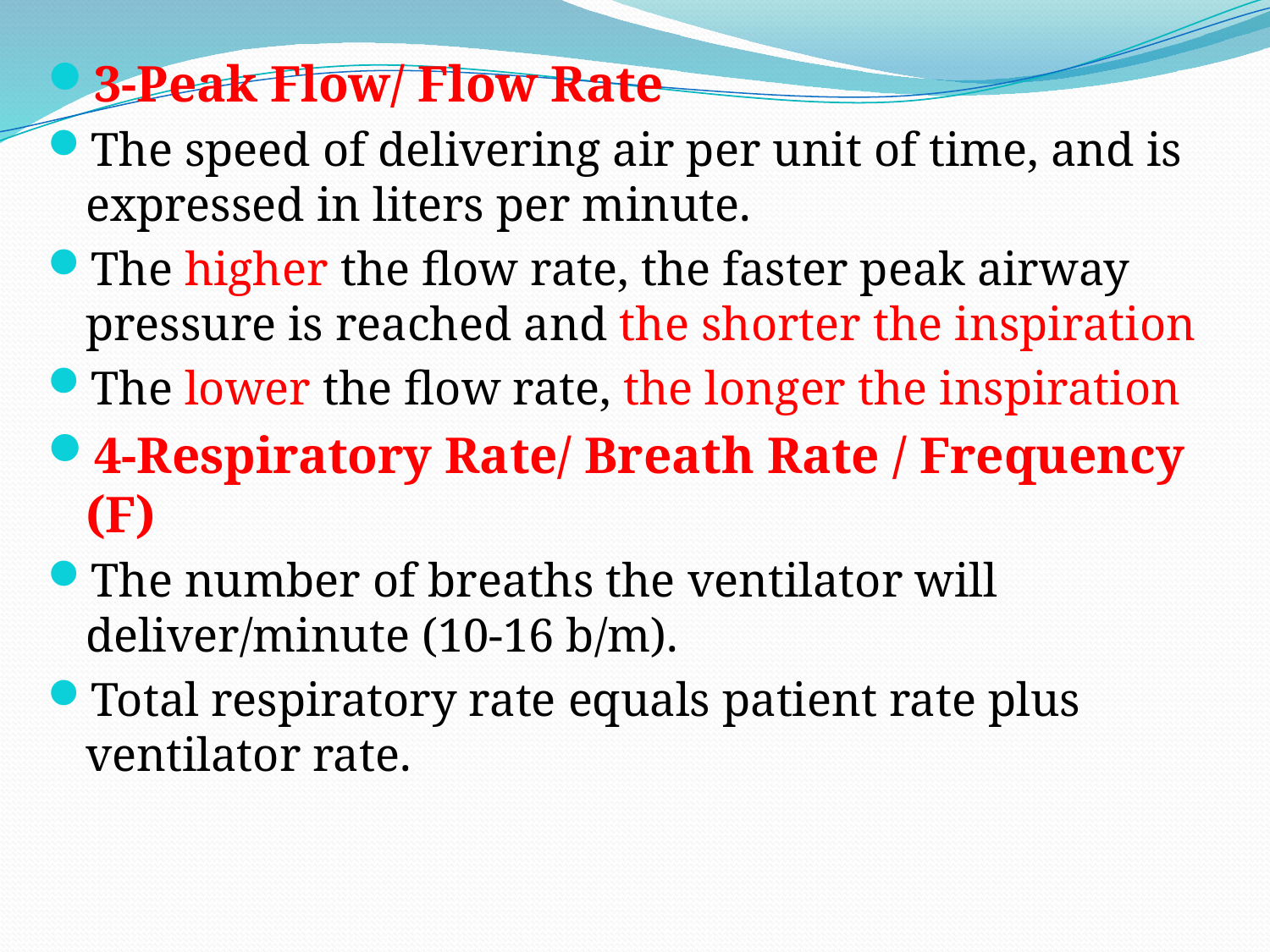

3-Peak Flow/ Flow Rate
The speed of delivering air per unit of time, and is expressed in liters per minute.
The higher the flow rate, the faster peak airway pressure is reached and the shorter the inspiration
The lower the flow rate, the longer the inspiration
4-Respiratory Rate/ Breath Rate / Frequency (F)
The number of breaths the ventilator will deliver/minute (10-16 b/m).
Total respiratory rate equals patient rate plus ventilator rate.

#